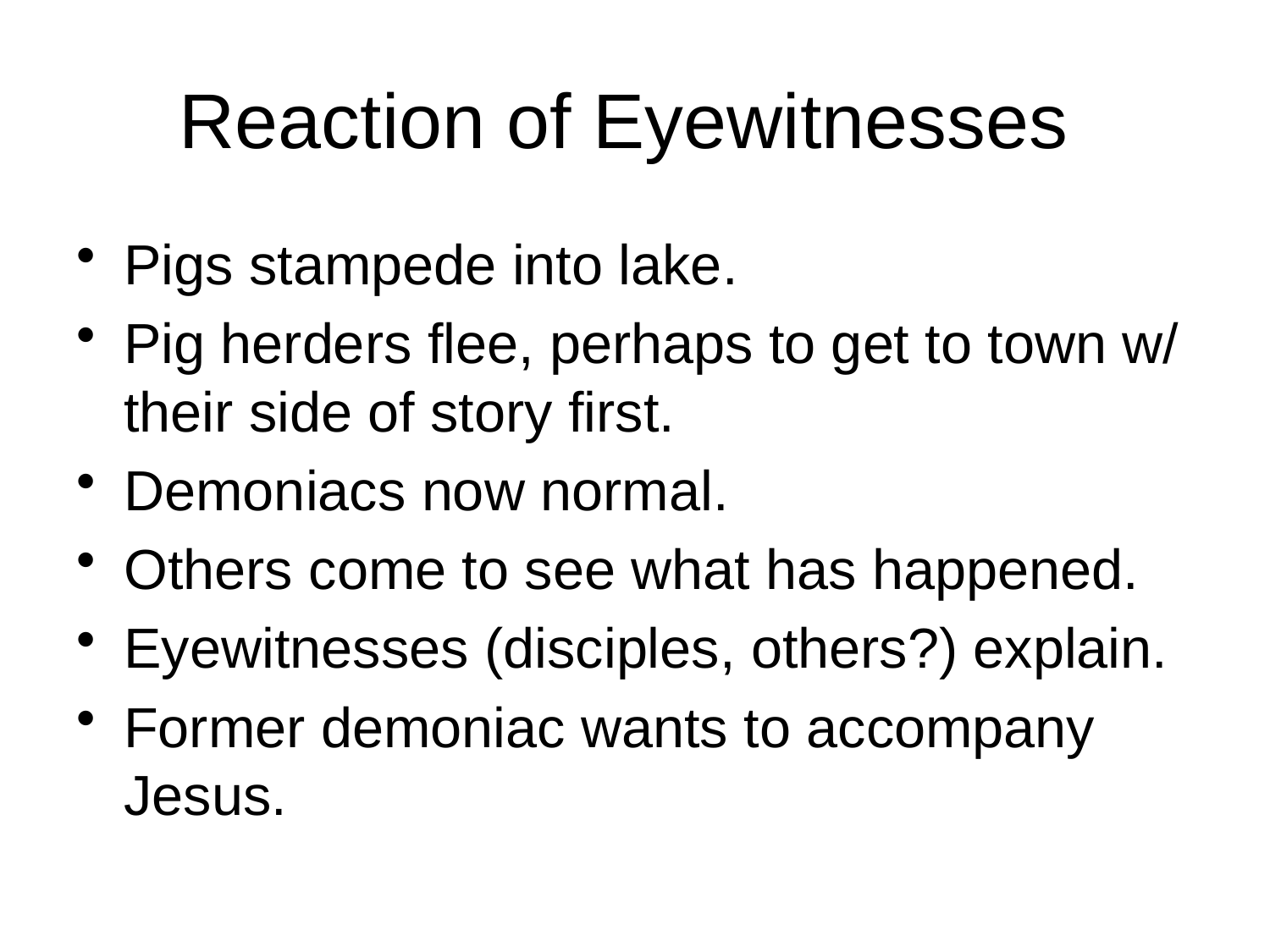

# Reaction of Eyewitnesses
Pigs stampede into lake.
Pig herders flee, perhaps to get to town w/ their side of story first.
Demoniacs now normal.
Others come to see what has happened.
Eyewitnesses (disciples, others?) explain.
Former demoniac wants to accompany Jesus.